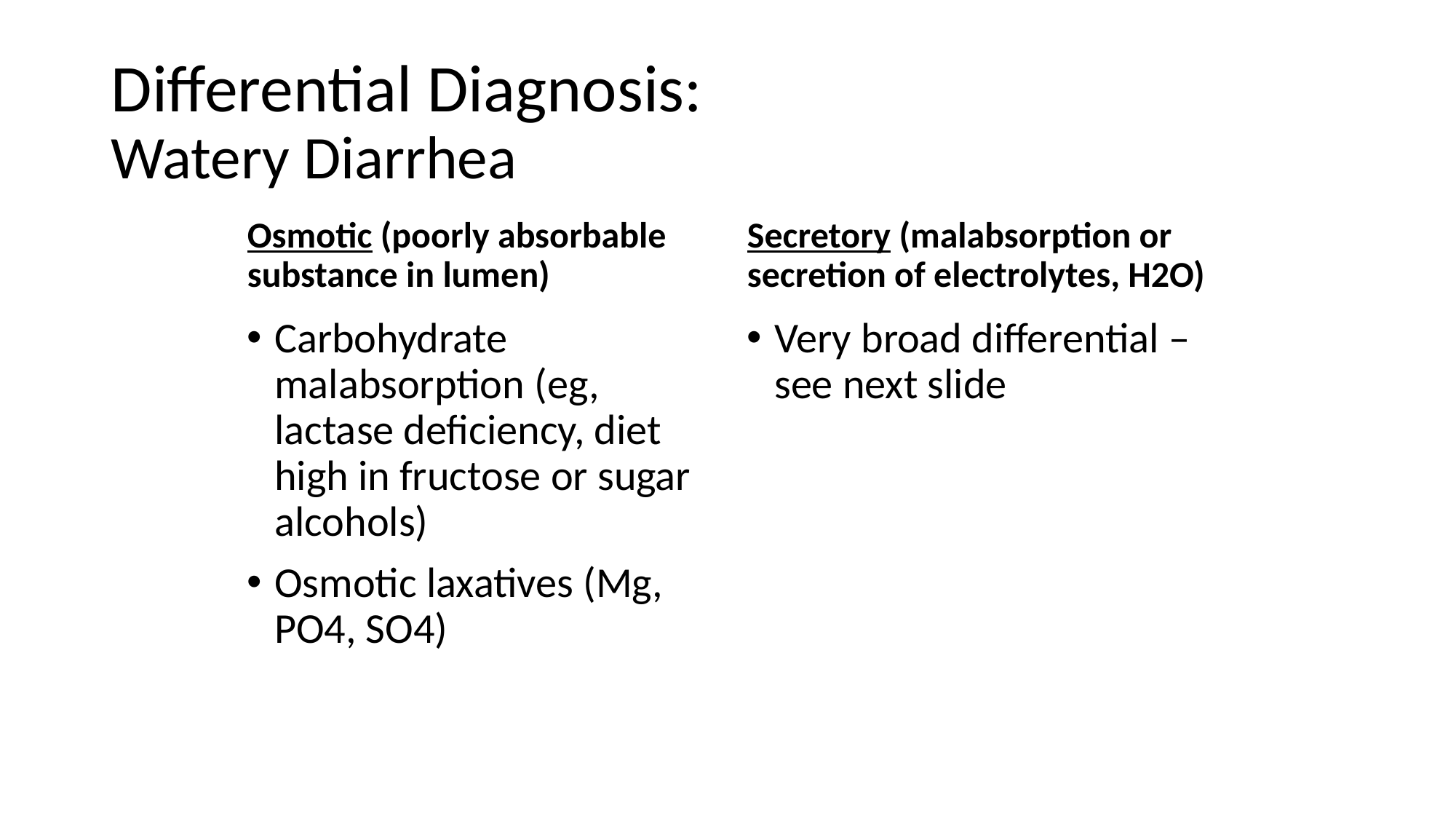

# Differential Diagnosis: Watery Diarrhea
Osmotic (poorly absorbable substance in lumen)
Secretory (malabsorption or secretion of electrolytes, H2O)
Carbohydrate malabsorption (eg, lactase deficiency, diet high in fructose or sugar alcohols)
Osmotic laxatives (Mg, PO4, SO4)
Very broad differential – see next slide